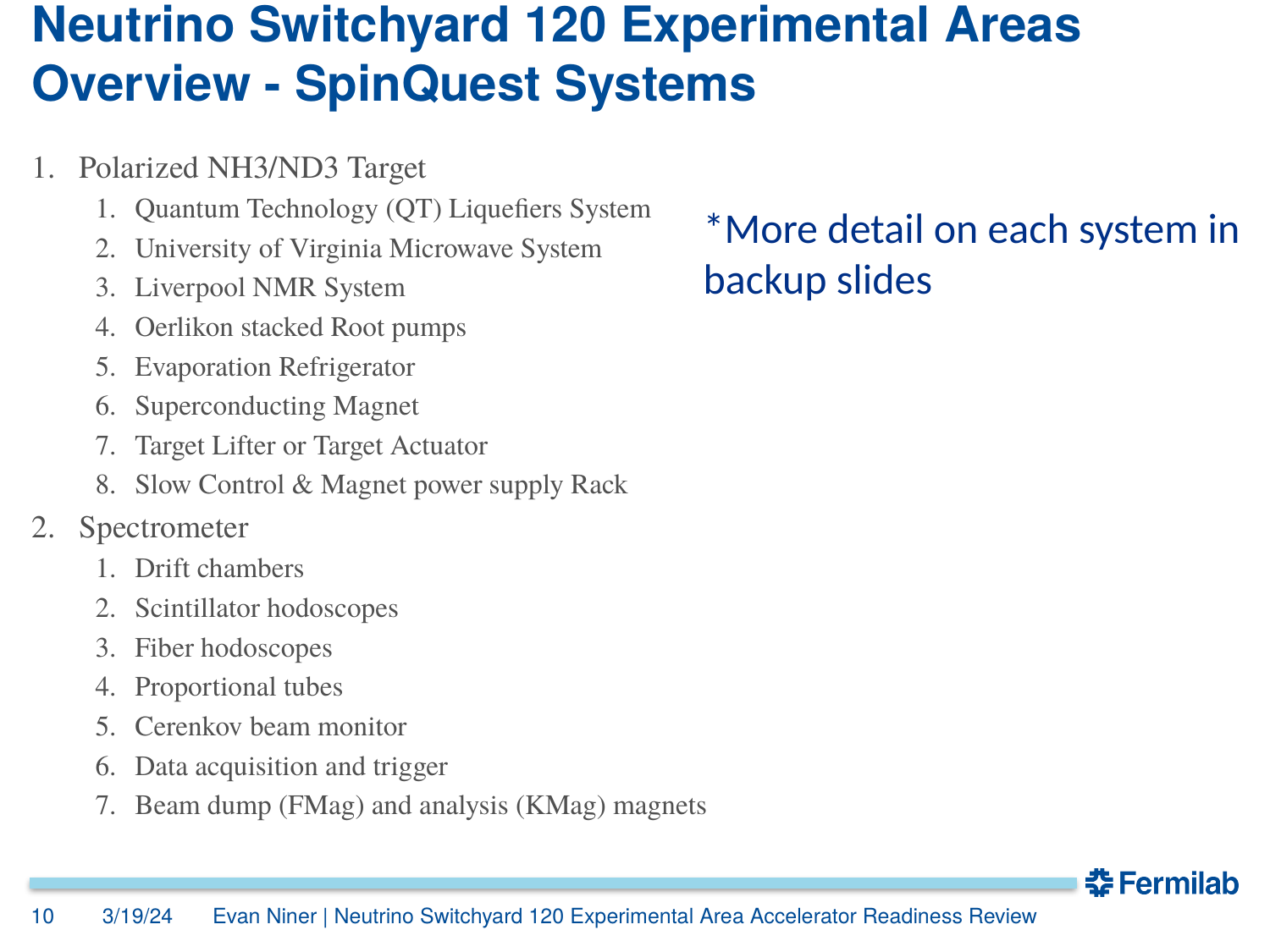

# Neutrino Switchyard 120 Experimental Areas Overview - SpinQuest Systems
Polarized NH3/ND3 Target
Quantum Technology (QT) Liquefiers System
University of Virginia Microwave System
Liverpool NMR System
Oerlikon stacked Root pumps
Evaporation Refrigerator
Superconducting Magnet
Target Lifter or Target Actuator
Slow Control & Magnet power supply Rack
Spectrometer
Drift chambers
Scintillator hodoscopes
Fiber hodoscopes
Proportional tubes
Cerenkov beam monitor
Data acquisition and trigger
Beam dump (FMag) and analysis (KMag) magnets

*More detail on each system in backup slides
10
3/19/24
Evan Niner | Neutrino Switchyard 120 Experimental Area Accelerator Readiness Review